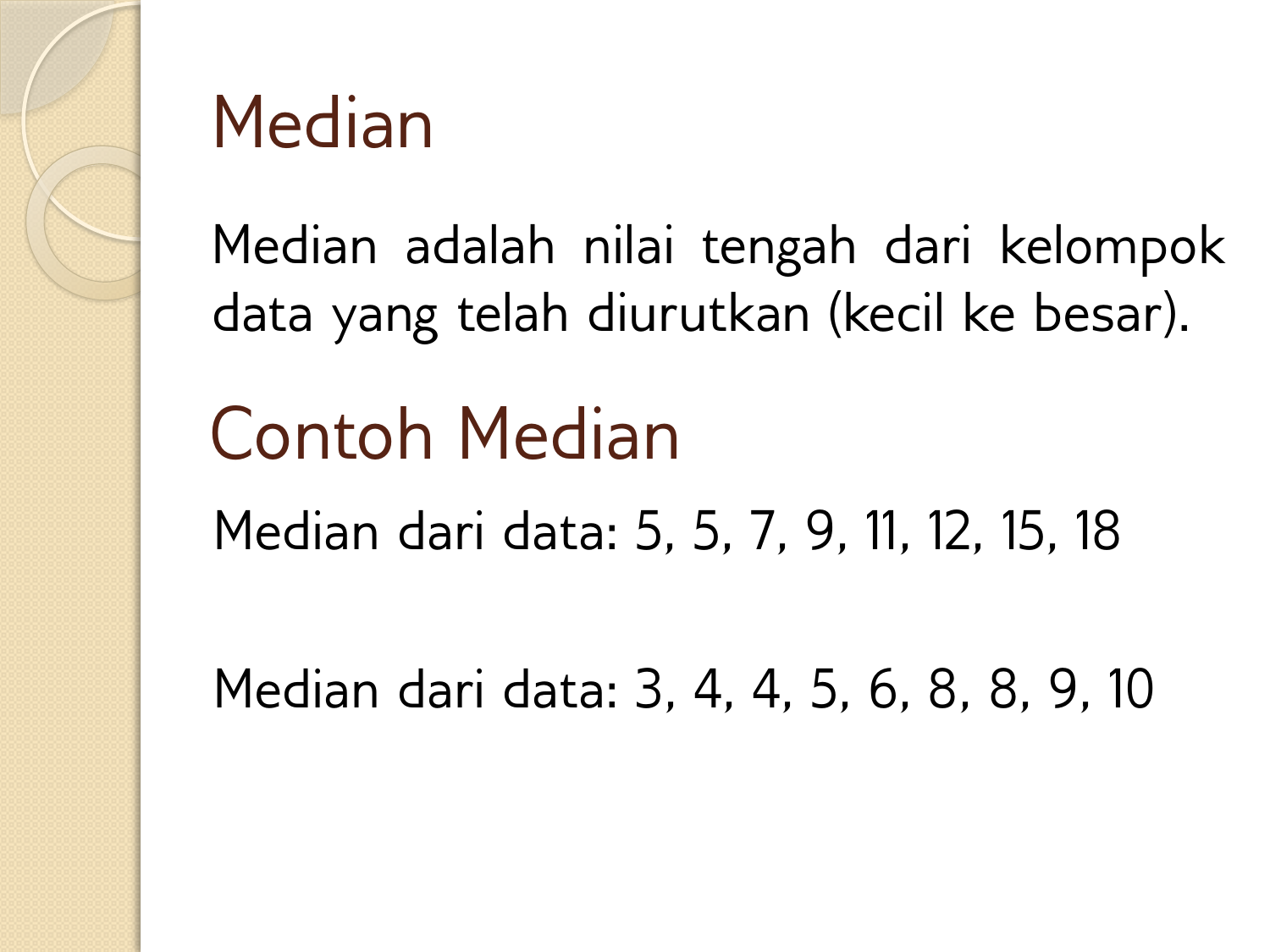

# Median
Median adalah nilai tengah dari kelompok data yang telah diurutkan (kecil ke besar).
Contoh Median

Median dari data: 5, 5, 7, 9, 11, 12, 15, 18
Median dari data: 3, 4, 4, 5, 6, 8, 8, 9, 10